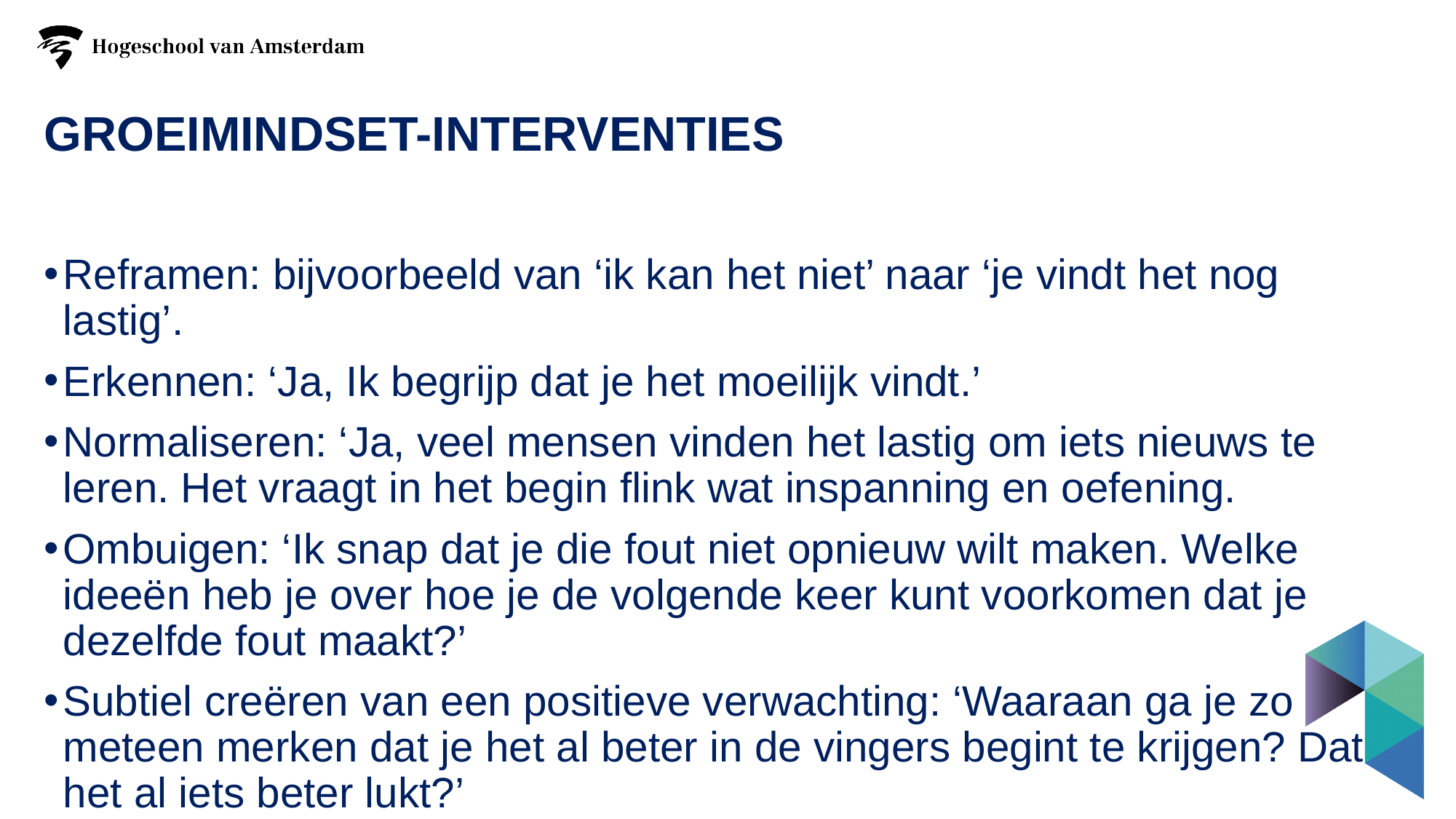

# Groeimindset-interventies
Reframen: bijvoorbeeld van ‘ik kan het niet’ naar ‘je vindt het nog lastig’.
Erkennen: ‘Ja, Ik begrijp dat je het moeilijk vindt.’
Normaliseren: ‘Ja, veel mensen vinden het lastig om iets nieuws te leren. Het vraagt in het begin ﬂink wat inspanning en oefening.
Ombuigen: ‘Ik snap dat je die fout niet opnieuw wilt maken. Welke ideeën heb je over hoe je de volgende keer kunt voorkomen dat je dezelfde fout maakt?’
Subtiel creëren van een positieve verwachting: ‘Waaraan ga je zo meteen merken dat je het al beter in de vingers begint te krijgen? Dat het al iets beter lukt?’